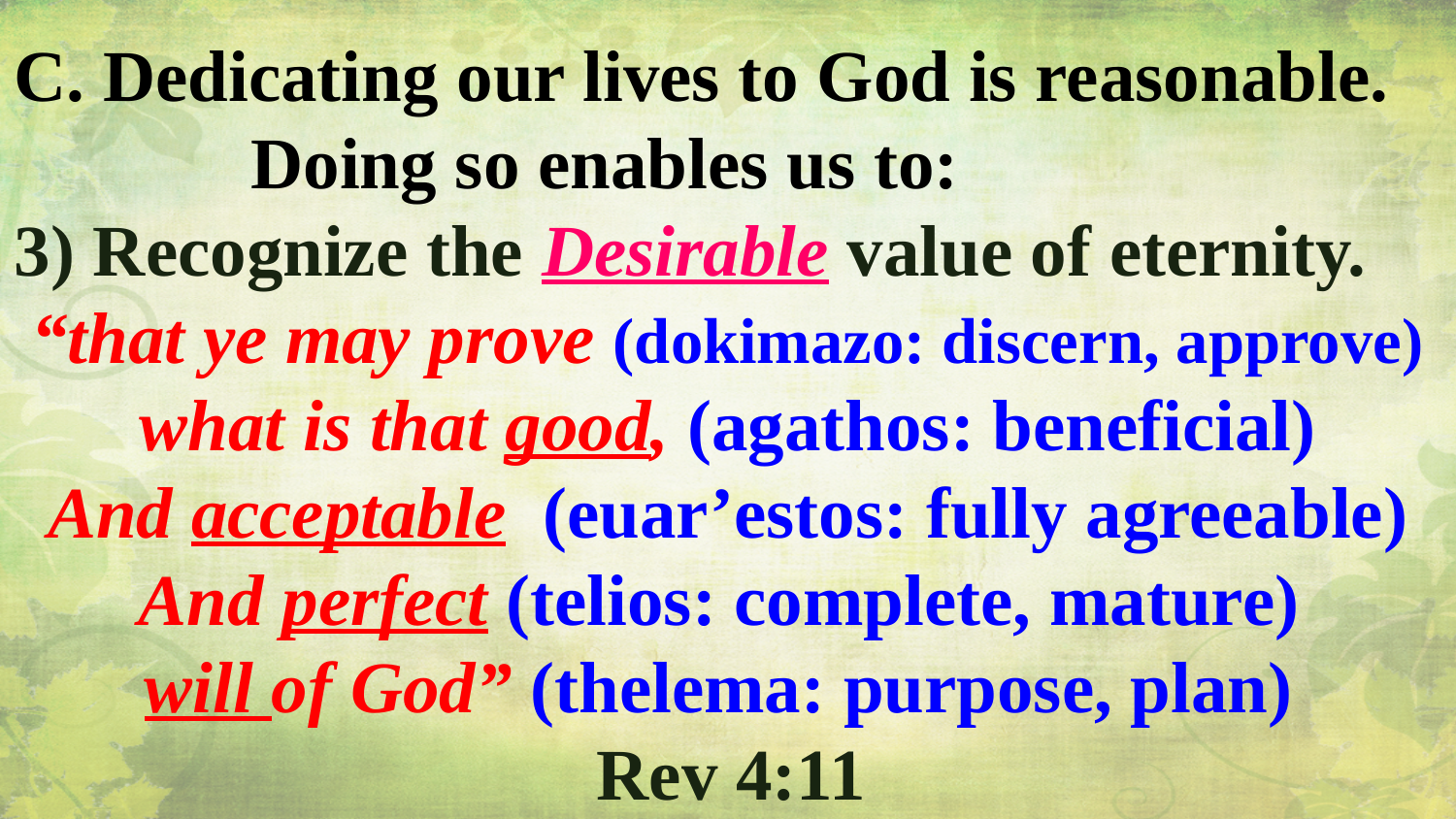

C. Dedicating our lives to God is reasonable.
             Doing so enables us to:
3) Recognize the Desirable value of eternity.
“that ye may prove (dokimazo: discern, approve)
what is that good, (agathos: beneficial)
And acceptable  (euar’estos: fully agreeable)
And perfect (telios: complete, mature)
will of God” (thelema: purpose, plan)
                                Rev 4:11